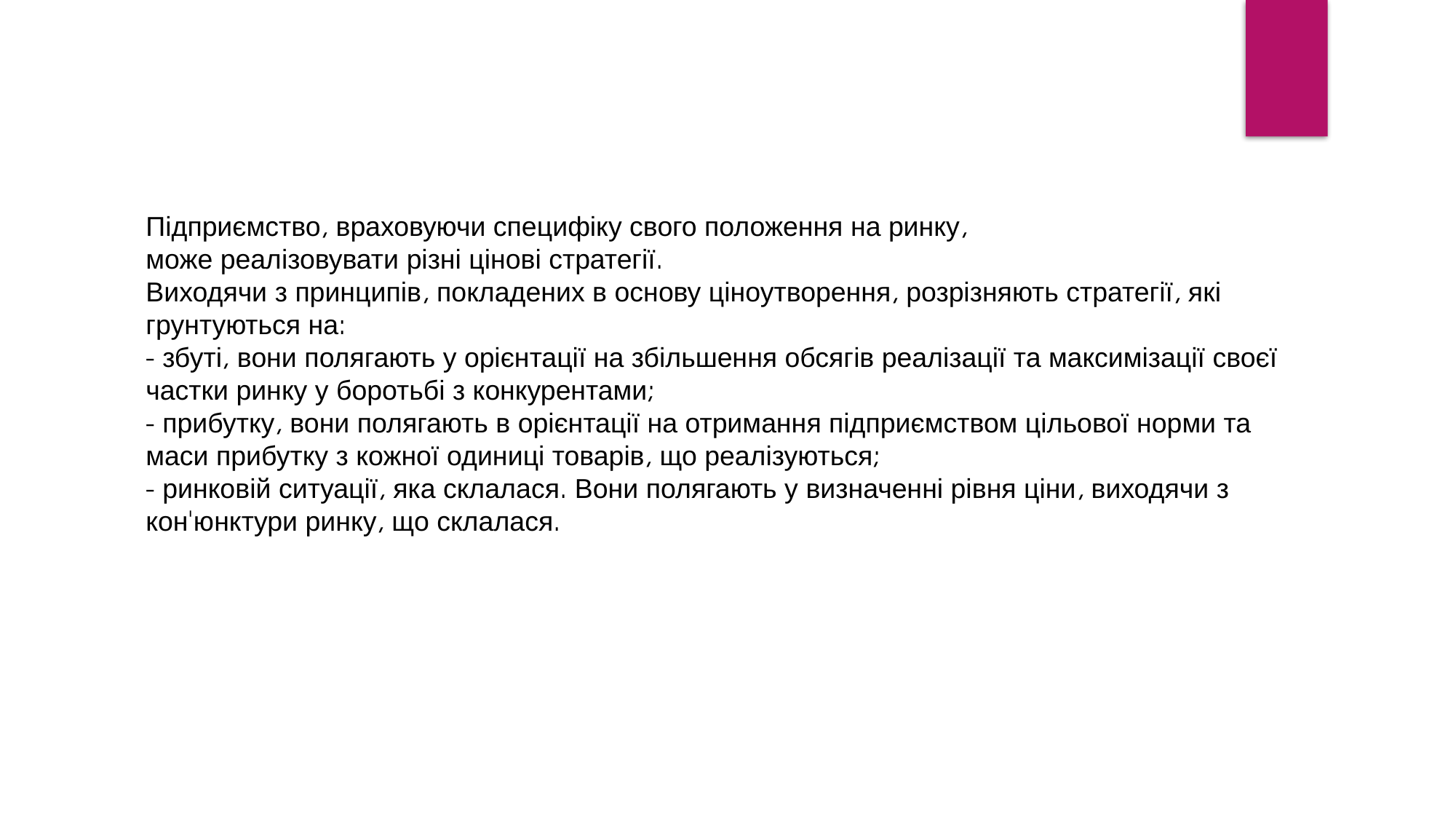

Підприємство, враховуючи специфіку свого положення на ринку,
може реалізовувати різні цінові стратегії.
Виходячи з принципів, покладених в основу ціноутворення, розрізняють стратегії, які грунтуються на:
- збуті, вони полягають у орієнтації на збільшення обсягів реалізації та максимізації своєї частки ринку у боротьбі з конкурентами;
- прибутку, вони полягають в орієнтації на отримання підприємством цільової норми та маси прибутку з кожної одиниці товарів, що реалізуються;
- ринковій ситуації, яка склалася. Вони полягають у визначенні рівня ціни, виходячи з кон'юнктури ринку, що склалася.